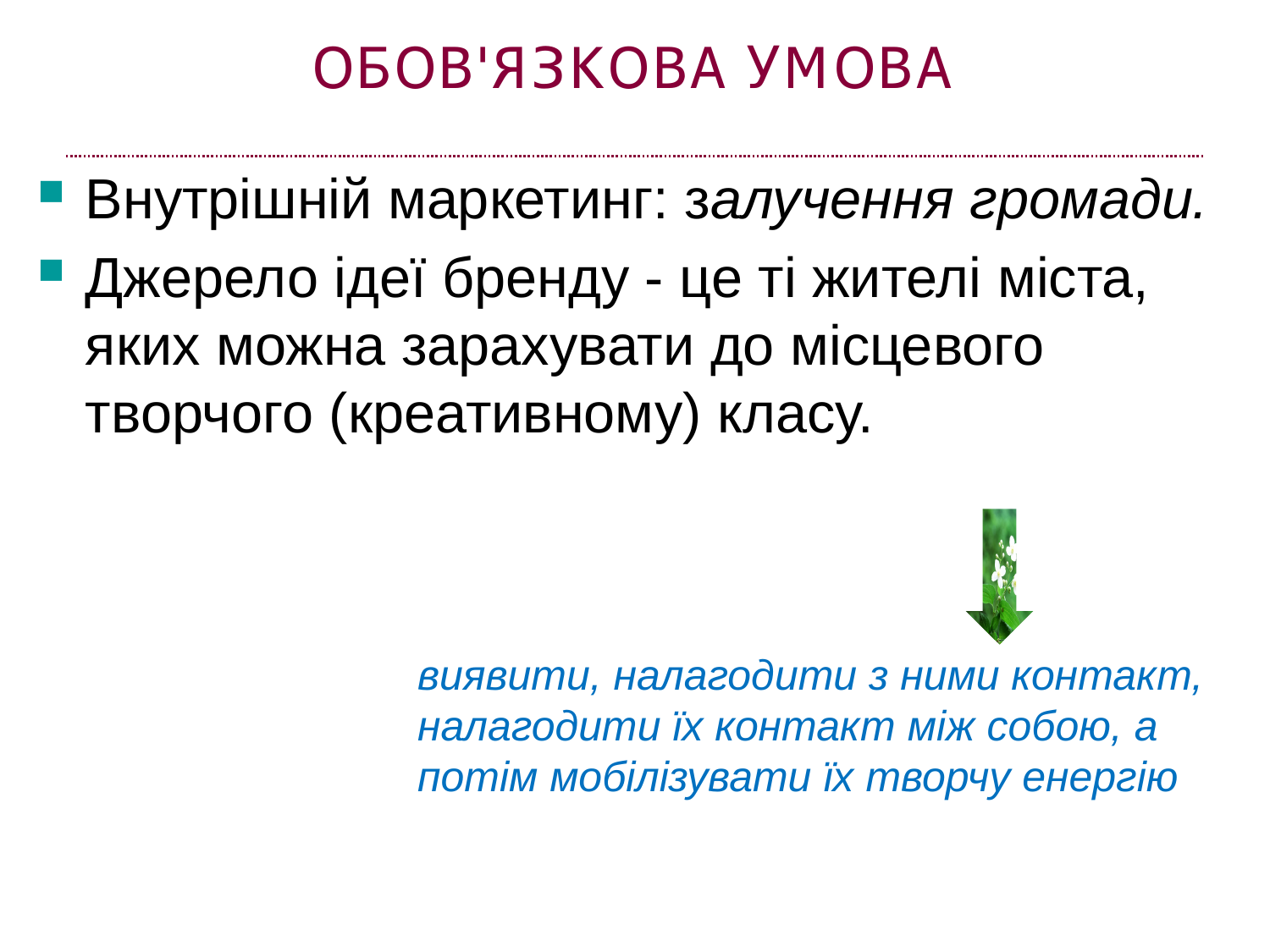

# Обов'язкова умова
Внутрішній маркетинг: залучення громади.
Джерело ідеї бренду - це ті жителі міста, яких можна зарахувати до місцевого творчого (креативному) класу.

виявити, налагодити з ними контакт, налагодити їх контакт між собою, а потім мобілізувати їх творчу енергію